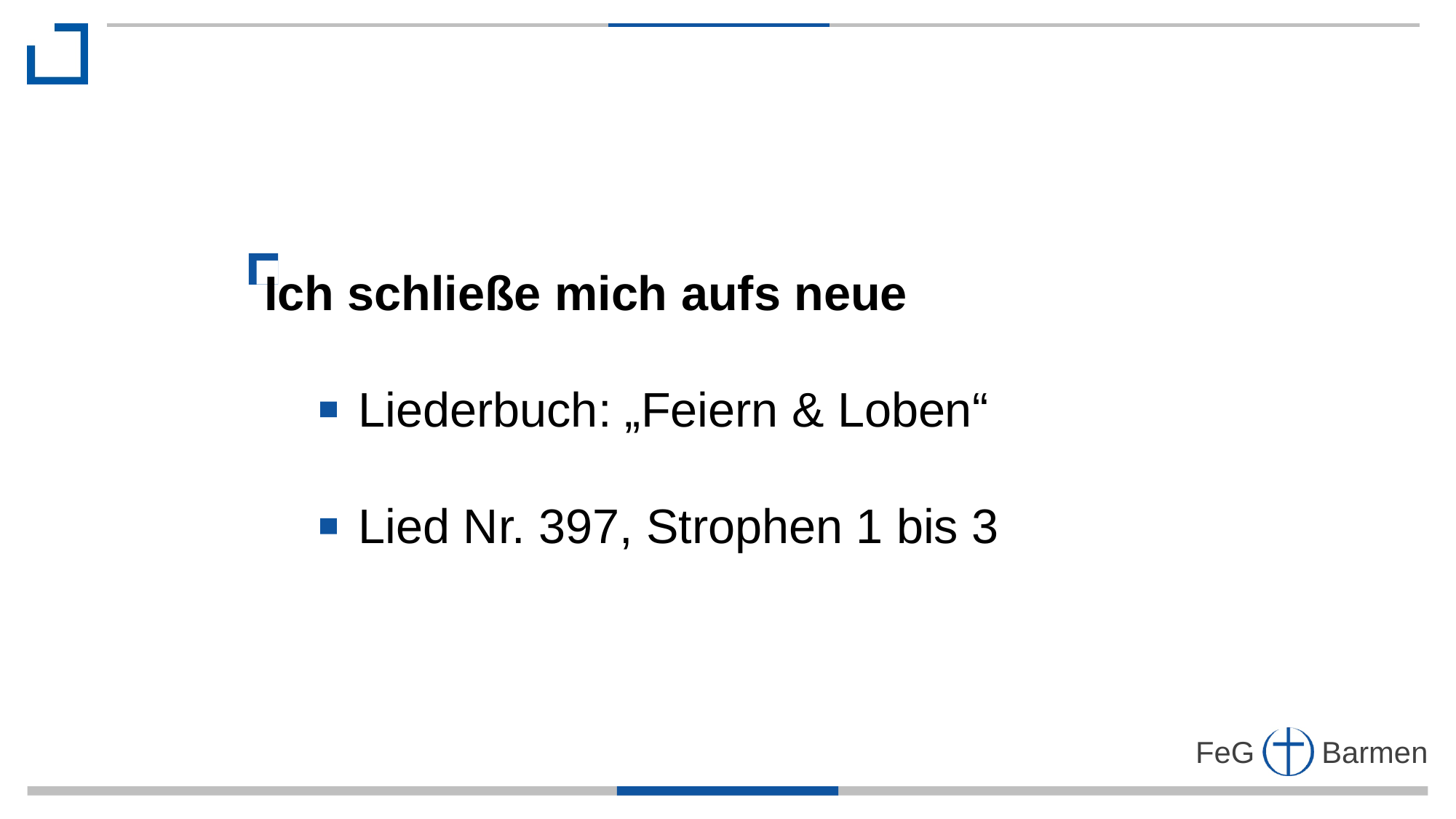

Ich schließe mich aufs neue

       Liederbuch: „Feiern & Loben“

       Lied Nr. 397, Strophen 1 bis 3